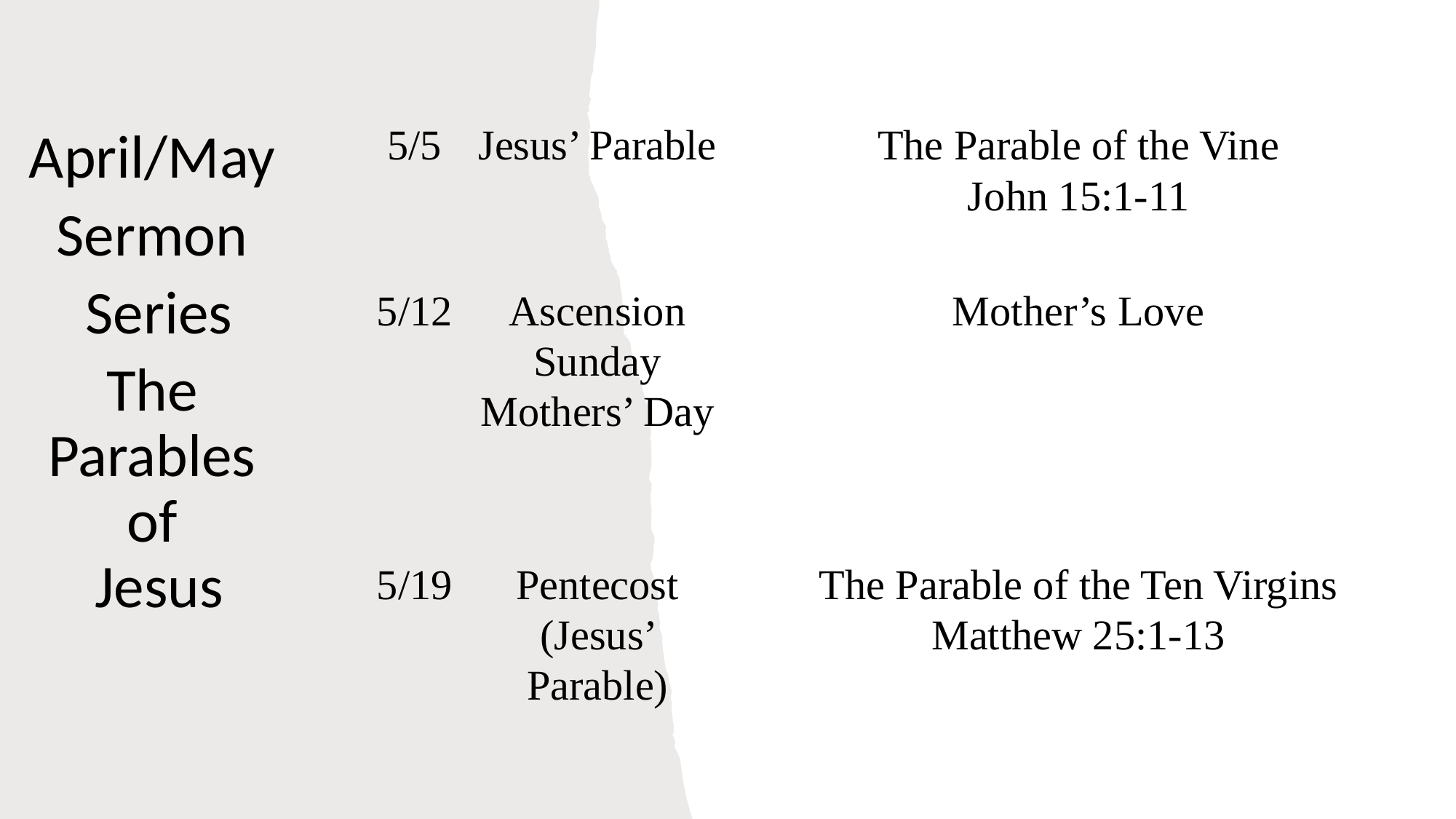

|  |  |  |
| --- | --- | --- |
| 5/5 | Jesus’ Parable | The Parable of the Vine John 15:1-11 |
|  |  |  |
| 5/12 | Ascension Sunday Mothers’ Day | Mother’s Love |
|  |  |  |
| 5/19 | Pentecost (Jesus’ Parable) | The Parable of the Ten Virgins Matthew 25:1-13 |
|  |  |  |
| 5/26 | Trinity Sunday (Jesus’ Parable) | The Parable of the Sheep and the Goats Matthew 25:31-46 |
April/May
Sermon
Series
The
Parables
of
Jesus